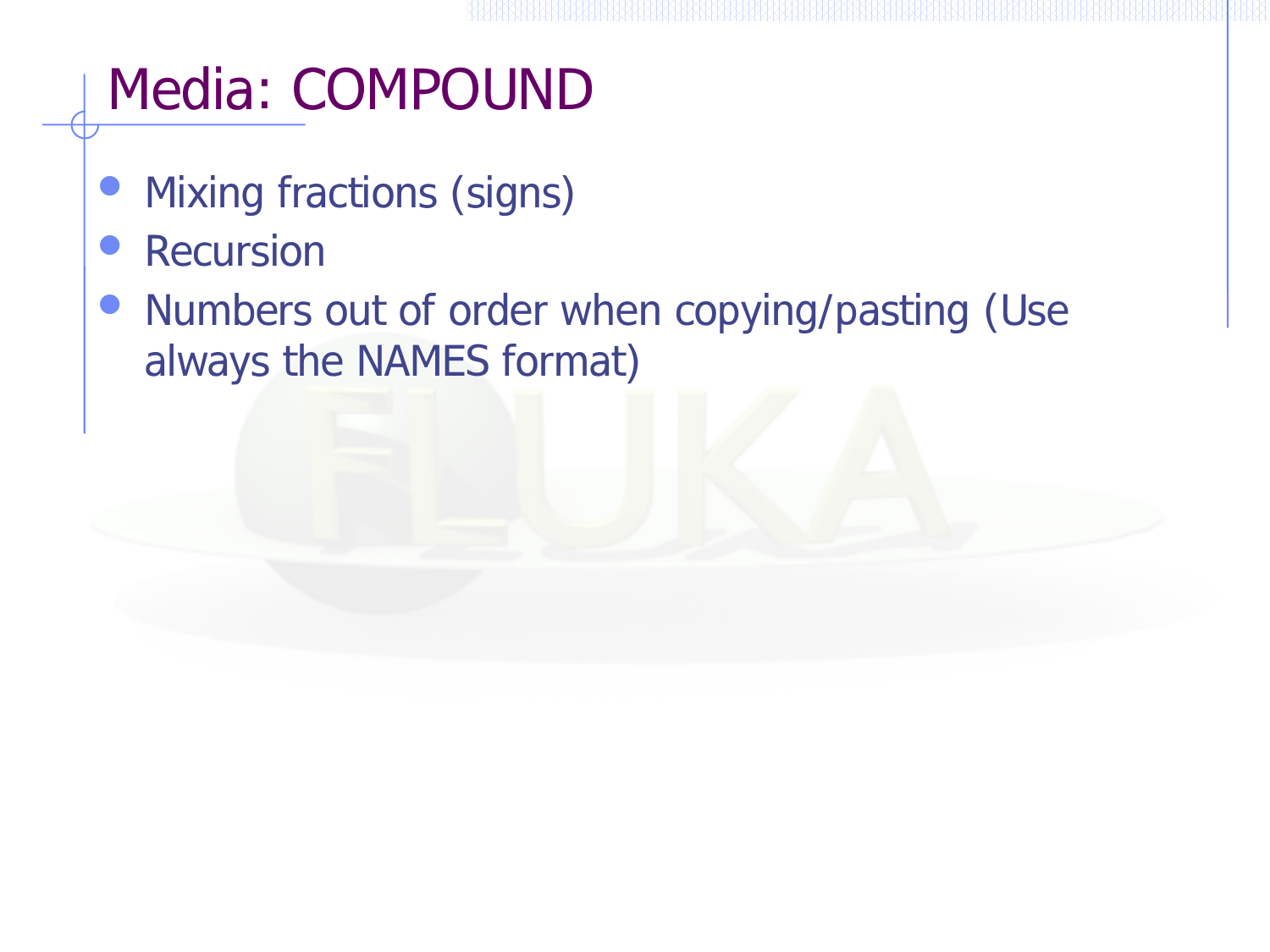

# Media: COMPOUND
Mixing fractions (signs)
Recursion
Numbers out of order when copying/pasting (Use always the NAMES format)